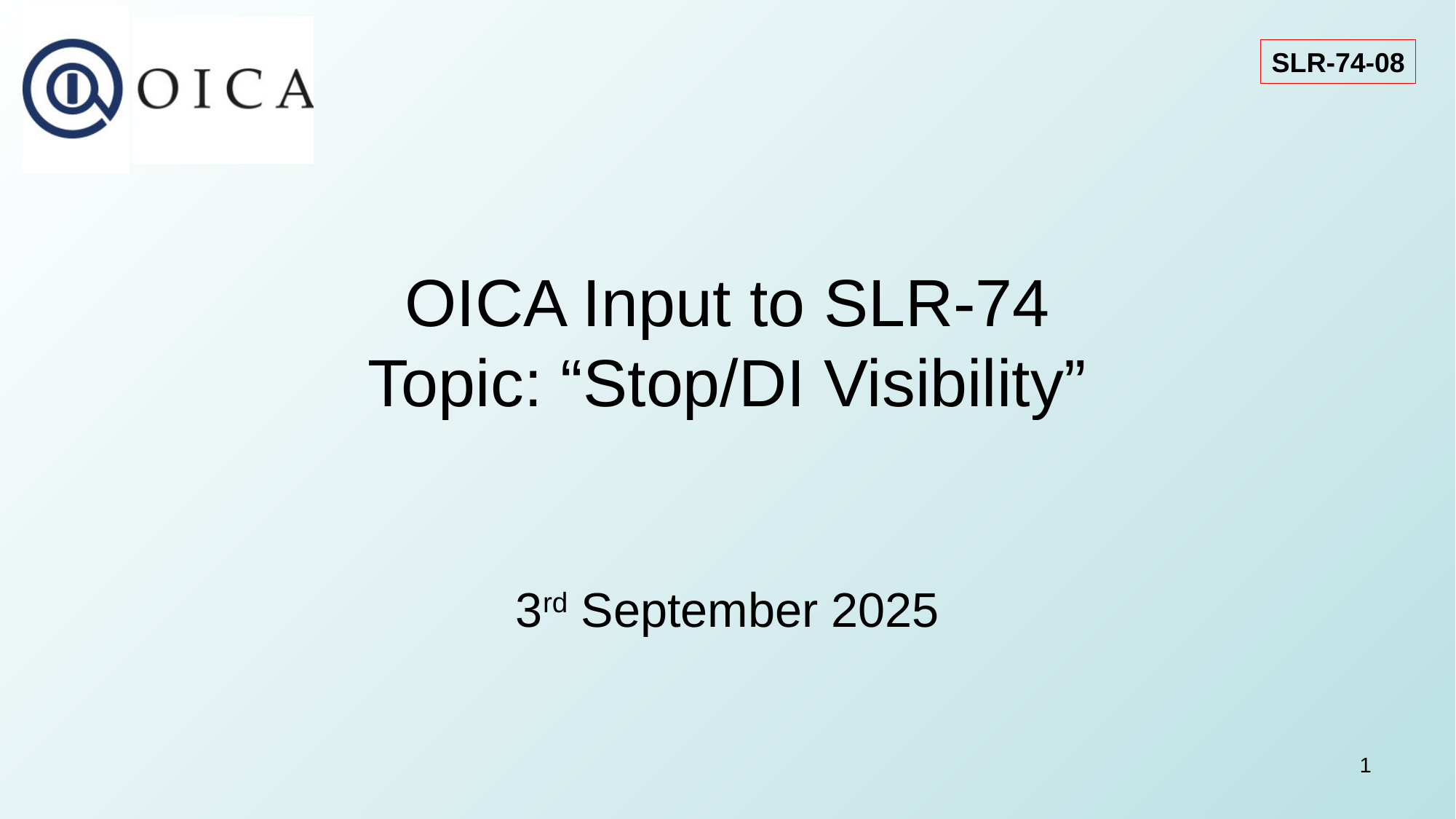

SLR-74-08
# OICA Input to SLR-74 Topic: “Stop/DI Visibility”
3rd September 2025
1